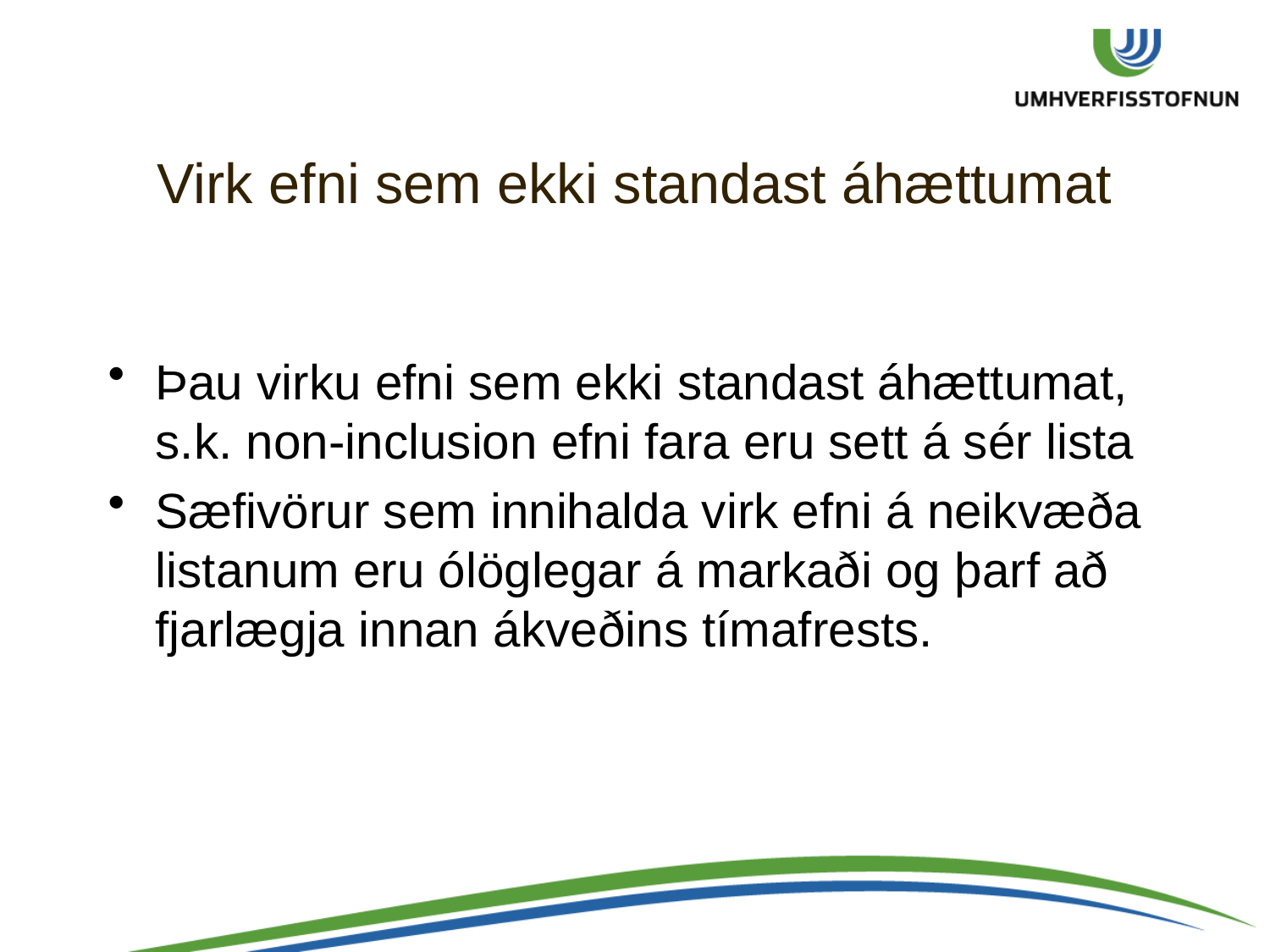

# Virk efni sem ekki standast áhættumat

Þau virku efni sem ekki standast áhættumat, s.k. non-inclusion efni fara eru sett á sér lista
Sæfivörur sem innihalda virk efni á neikvæða listanum eru ólöglegar á markaði og þarf að fjarlægja innan ákveðins tímafrests.